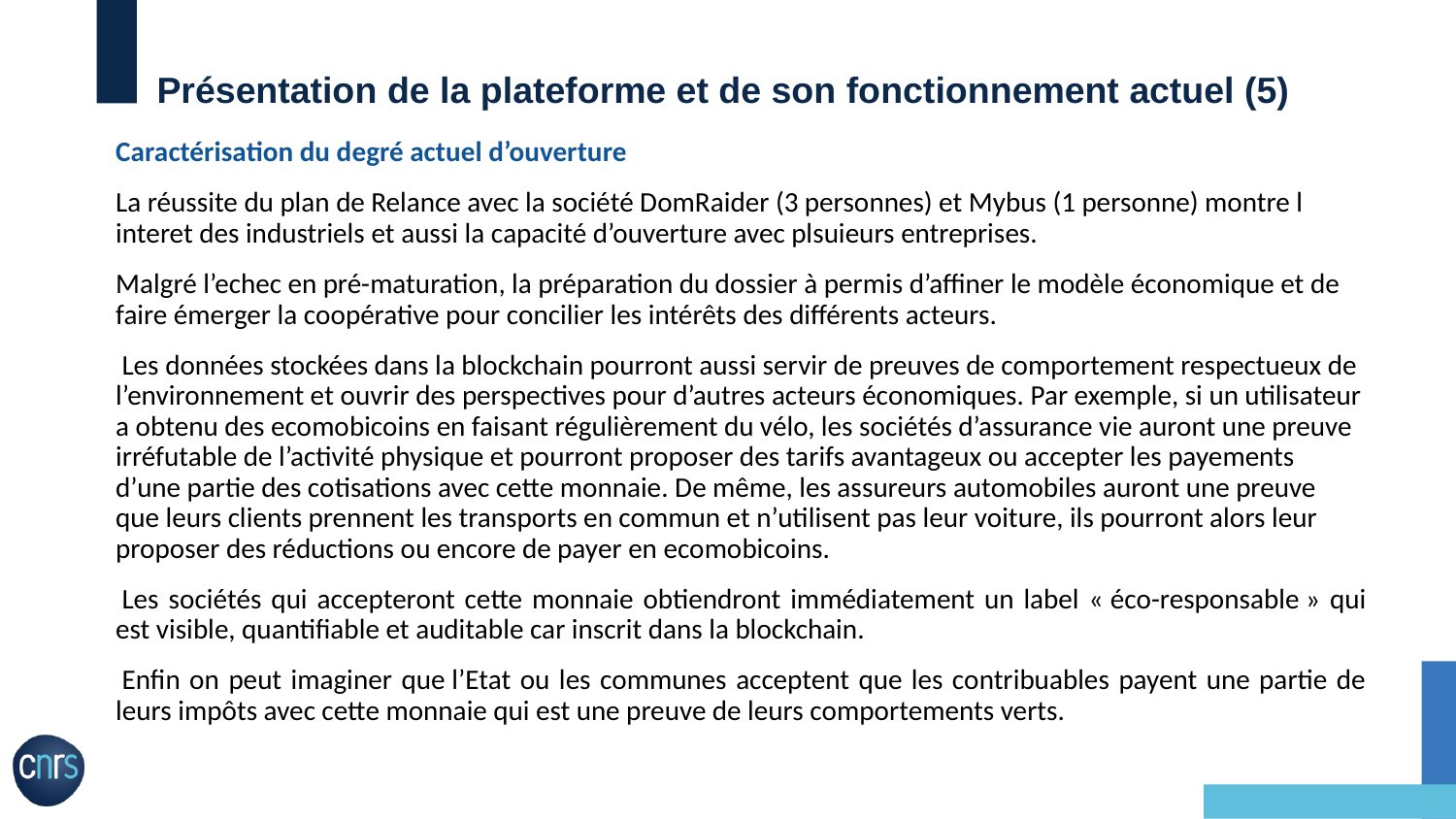

# Présentation de la plateforme et de son fonctionnement actuel (5)
Caractérisation du degré actuel d’ouverture
La réussite du plan de Relance avec la société DomRaider (3 personnes) et Mybus (1 personne) montre l interet des industriels et aussi la capacité d’ouverture avec plsuieurs entreprises.
Malgré l’echec en pré-maturation, la préparation du dossier à permis d’affiner le modèle économique et de faire émerger la coopérative pour concilier les intérêts des différents acteurs.
 Les données stockées dans la blockchain pourront aussi servir de preuves de comportement respectueux de l’environnement et ouvrir des perspectives pour d’autres acteurs économiques. Par exemple, si un utilisateur a obtenu des ecomobicoins en faisant régulièrement du vélo, les sociétés d’assurance vie auront une preuve irréfutable de l’activité physique et pourront proposer des tarifs avantageux ou accepter les payements d’une partie des cotisations avec cette monnaie. De même, les assureurs automobiles auront une preuve que leurs clients prennent les transports en commun et n’utilisent pas leur voiture, ils pourront alors leur proposer des réductions ou encore de payer en ecomobicoins.
 Les sociétés qui accepteront cette monnaie obtiendront immédiatement un label « éco-responsable » qui est visible, quantifiable et auditable car inscrit dans la blockchain.
 Enfin on peut imaginer que l’Etat ou les communes acceptent que les contribuables payent une partie de leurs impôts avec cette monnaie qui est une preuve de leurs comportements verts.